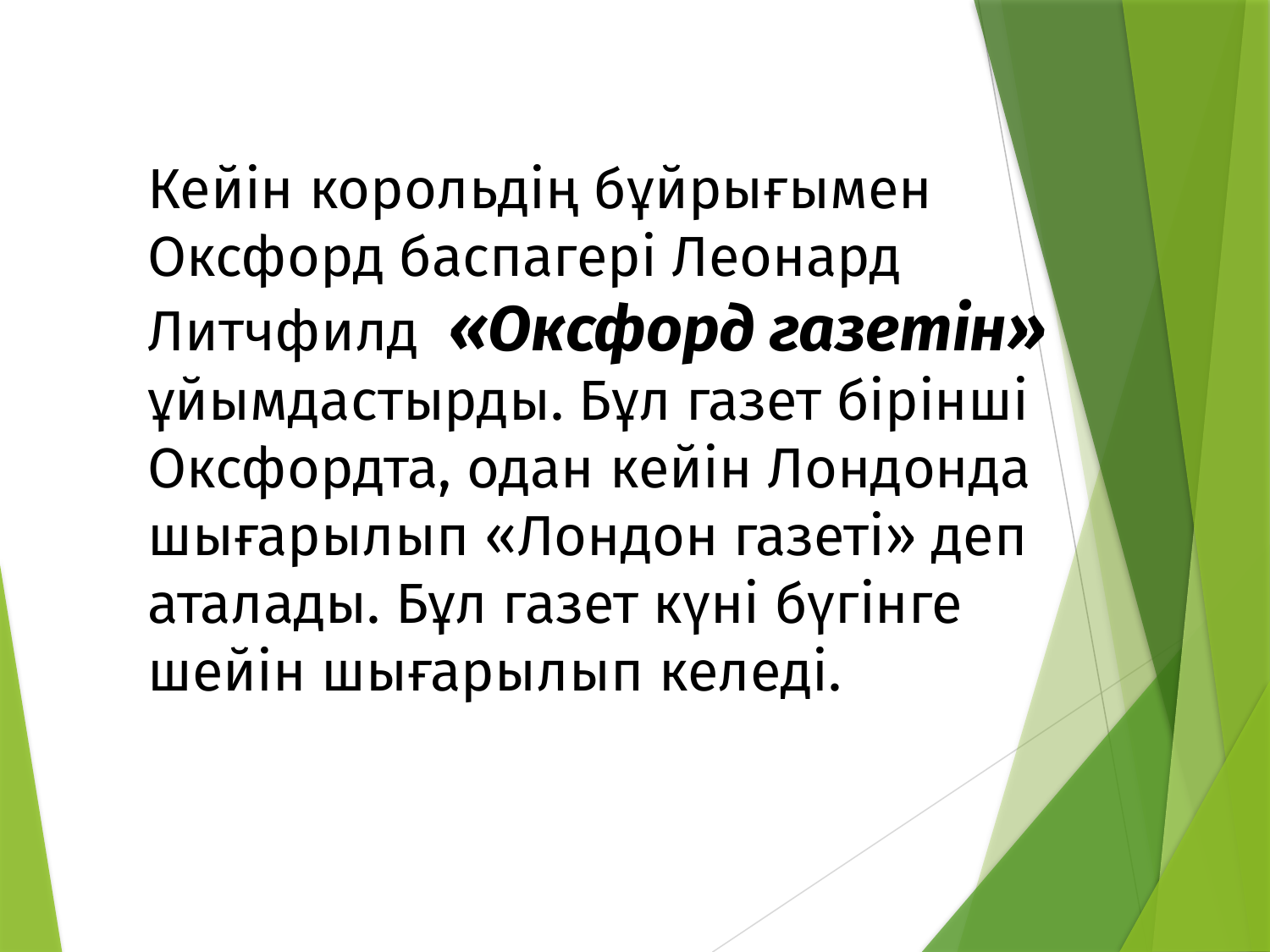

Кейін корольдің бұйрығымен Оксфорд баспагері Леонард Литчфилд  «Оксфорд газетін» ұйымдастырды. Бұл газет бірінші Оксфордта, одан кейін Лондонда шығарылып «Лондон газеті» деп аталады. Бұл газет күні бүгінге шейін шығарылып келеді.